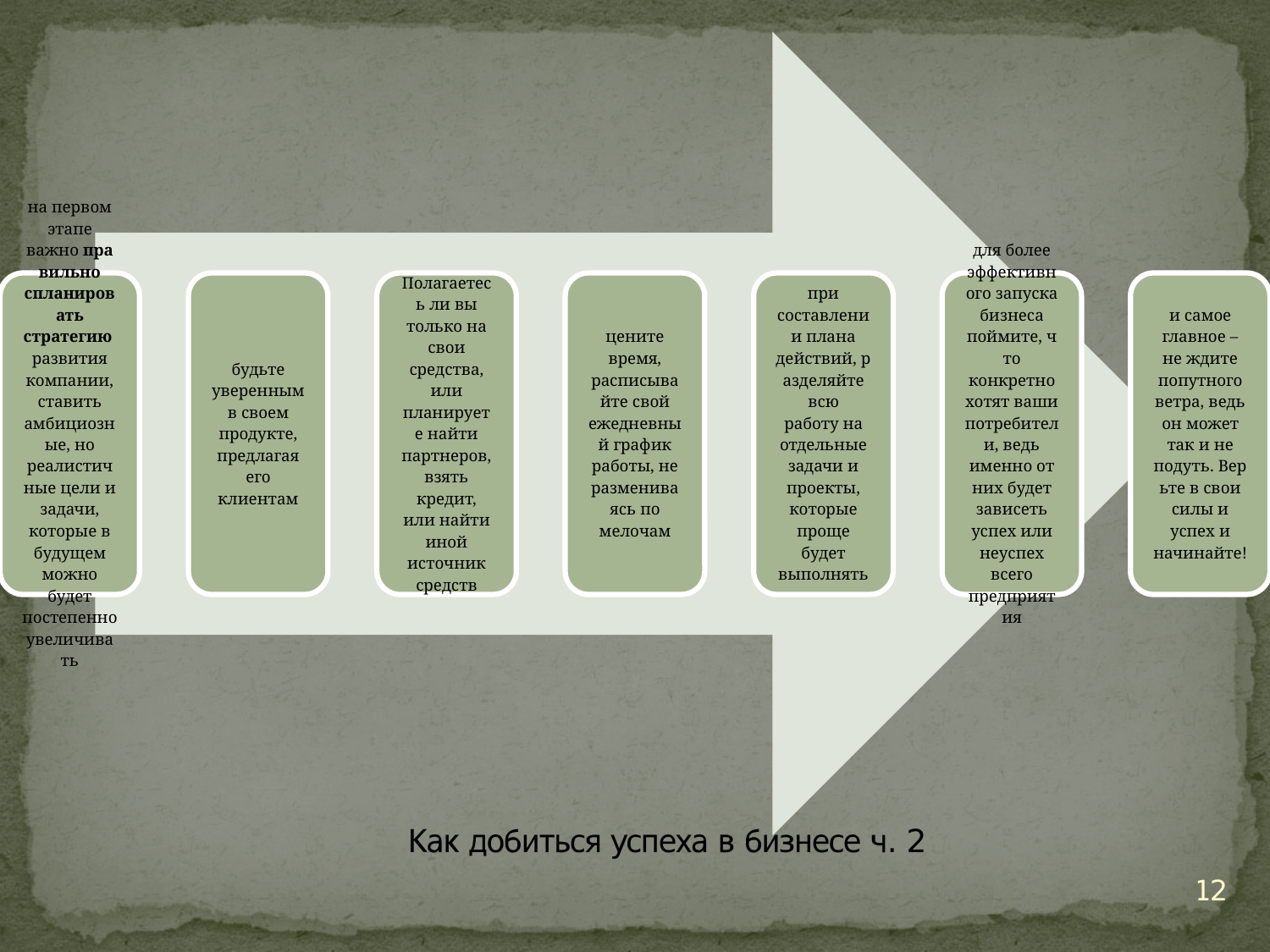

на первом этапе важно правильно спланировать стратегию развития компании, ставить амбициозные, но реалистичные цели и задачи, которые в будущем можно будет постепенно увеличивать
будьте уверенным в своем продукте, предлагая его клиентам
Полагаетесь ли вы только на свои средства, или планируете найти партнеров, взять кредит, или найти иной источник средств
цените время, расписывайте свой ежедневный график работы, не размениваясь по мелочам
при составлении плана действий, разделяйте всю работу на отдельные задачи и проекты, которые проще будет выполнять
для более эффективного запуска бизнеса поймите, что конкретно хотят ваши потребители, ведь именно от них будет зависеть успех или неуспех всего предприятия
и самое главное – не ждите попутного ветра, ведь он может так и не подуть. Верьте в свои силы и успех и начинайте!
Как добиться успеха в бизнесе ч. 2
12